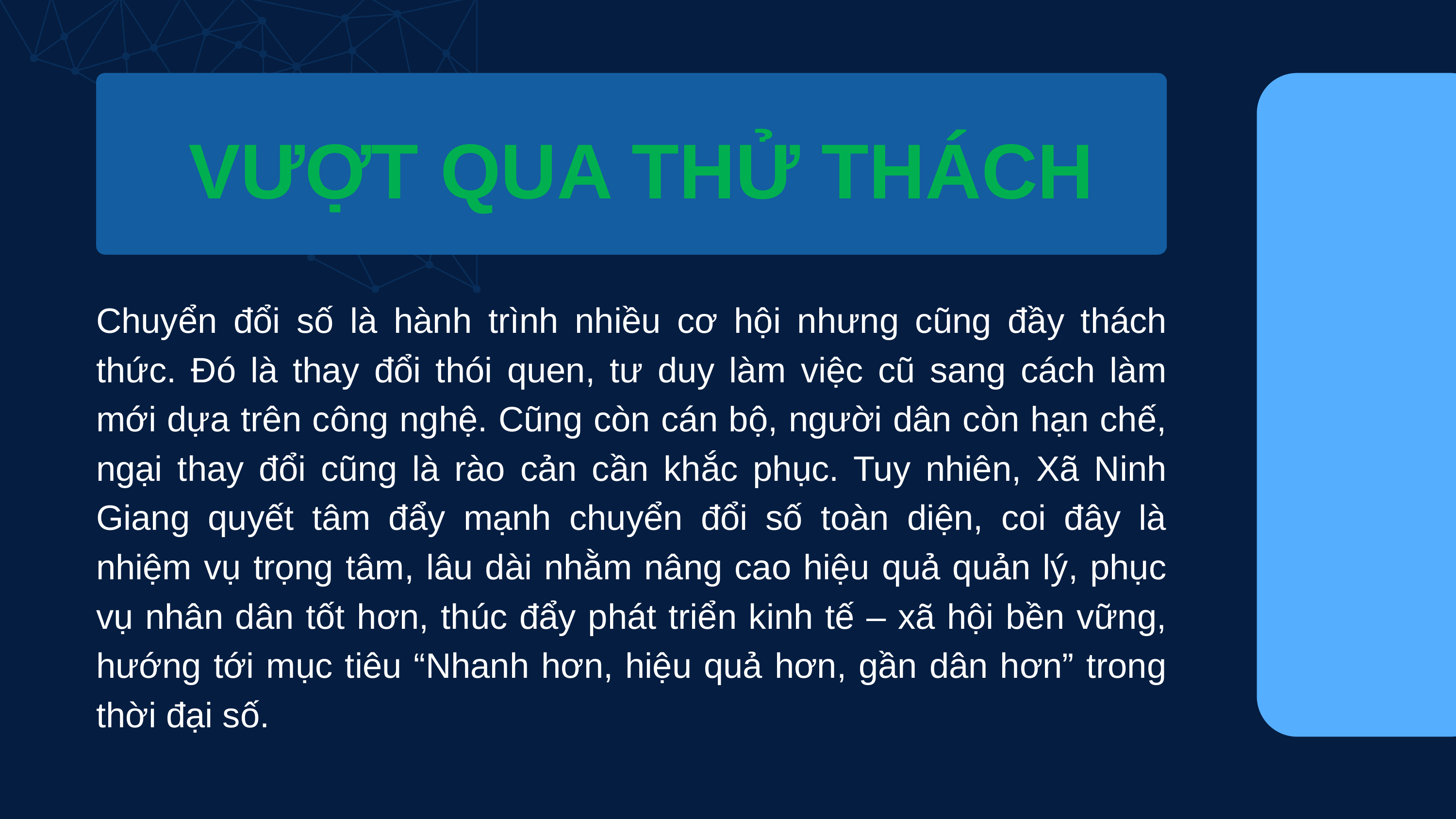

VƯỢT QUA THỬ THÁCH
Chuyển đổi số là hành trình nhiều cơ hội nhưng cũng đầy thách thức. Đó là thay đổi thói quen, tư duy làm việc cũ sang cách làm mới dựa trên công nghệ. Cũng còn cán bộ, người dân còn hạn chế, ngại thay đổi cũng là rào cản cần khắc phục. Tuy nhiên, Xã Ninh Giang quyết tâm đẩy mạnh chuyển đổi số toàn diện, coi đây là nhiệm vụ trọng tâm, lâu dài nhằm nâng cao hiệu quả quản lý, phục vụ nhân dân tốt hơn, thúc đẩy phát triển kinh tế – xã hội bền vững, hướng tới mục tiêu “Nhanh hơn, hiệu quả hơn, gần dân hơn” trong thời đại số.